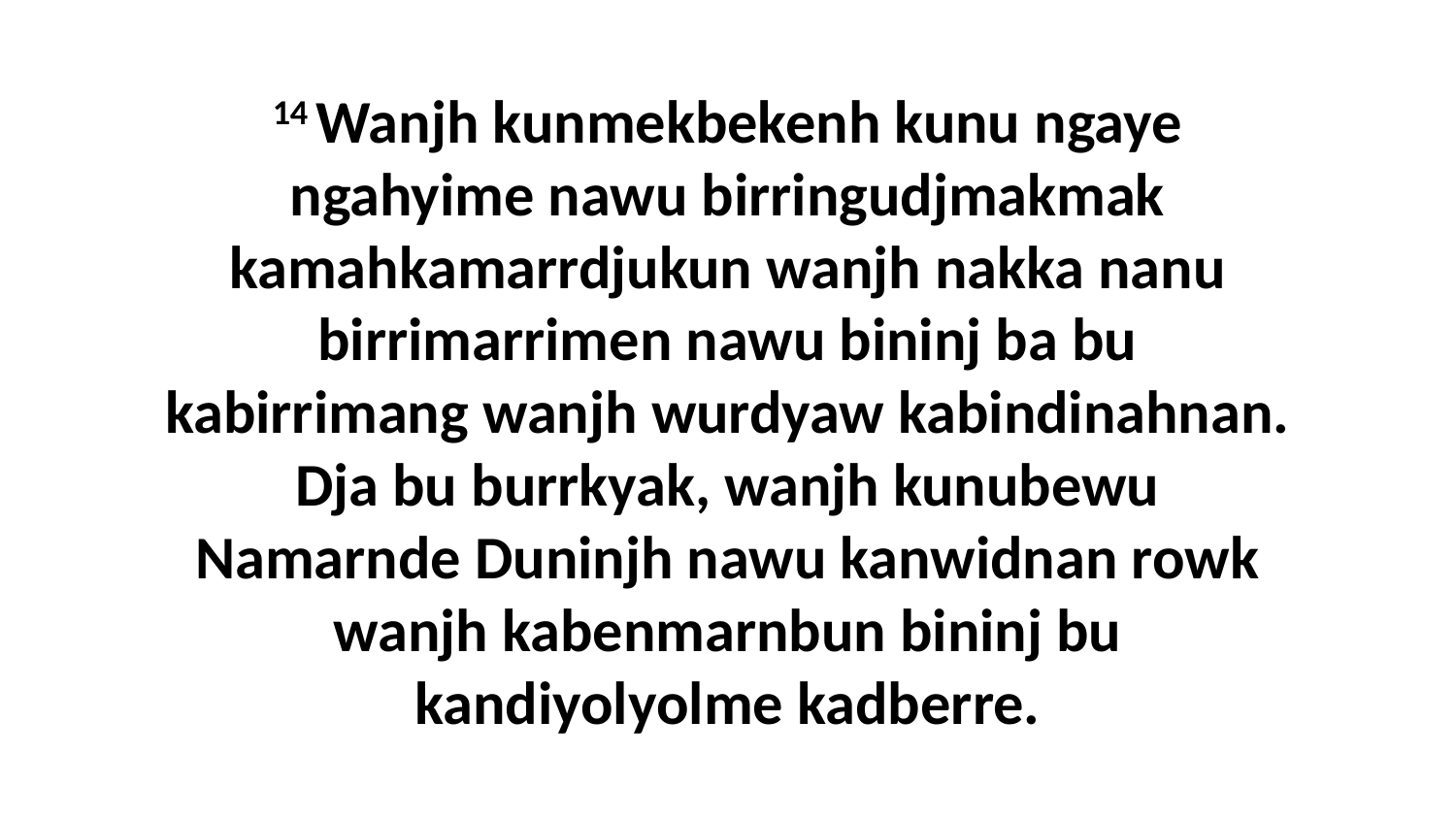

14 Wanjh kunmekbekenh kunu ngaye ngahyime nawu birringudjmakmak kamahkamarrdjukun wanjh nakka nanu birrimarrimen nawu bininj ba bu kabirrimang wanjh wurdyaw kabindinahnan. Dja bu burrkyak, wanjh kunubewu Namarnde Duninjh nawu kanwidnan rowk wanjh kabenmarnbun bininj bu kandiyolyolme kadberre.